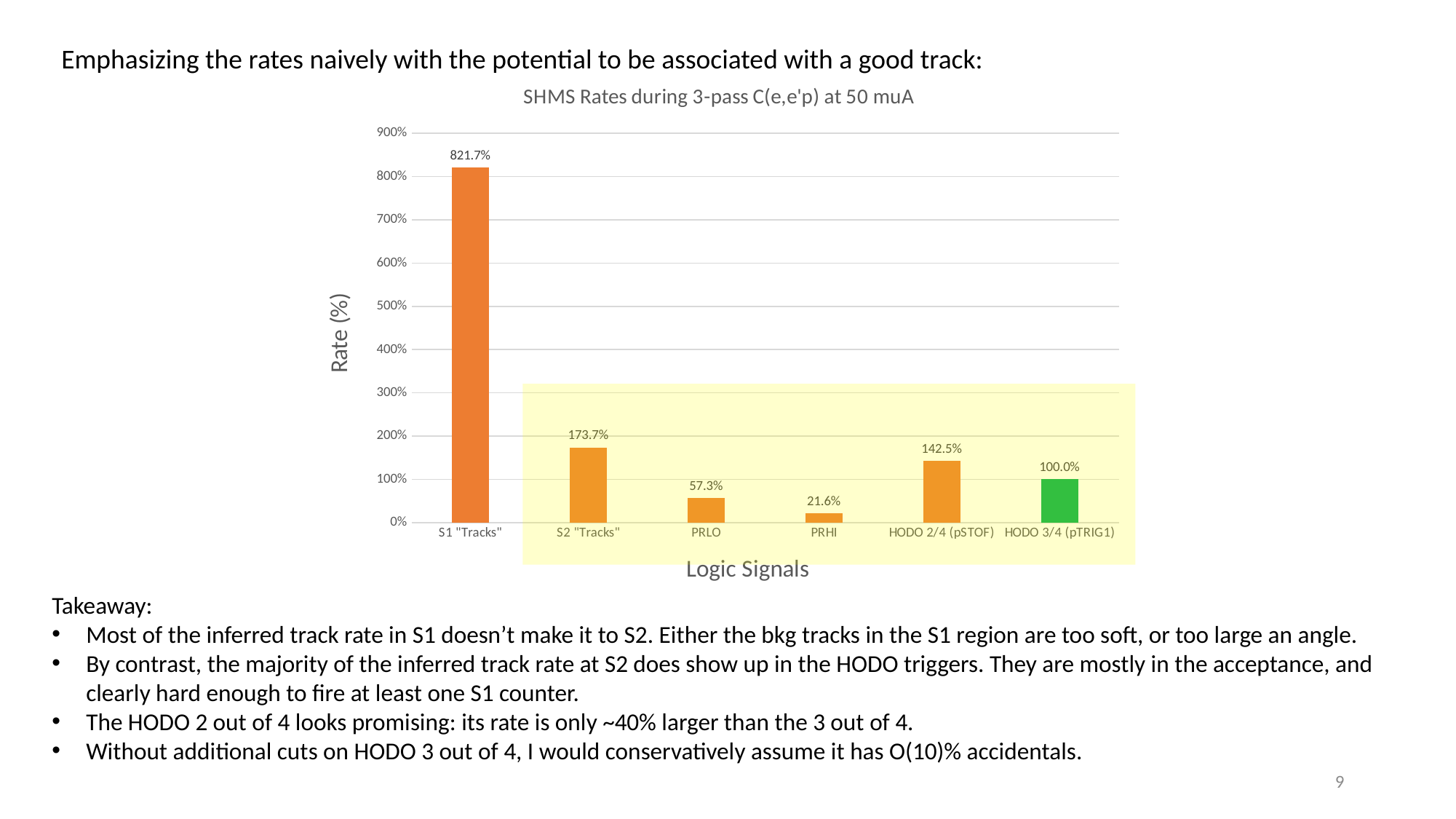

Emphasizing the rates naively with the potential to be associated with a good track:

### Chart: SHMS Rates during 3-pass C(e,e'p) at 50 muA

| Category |  |
|---|---|
| S1 "Tracks" | 8.21677254565004 |
| S2 "Tracks" | 1.7372604810802943 |
| PRLO | 0.5728264288967456 |
| PRHI | 0.21645326534540962 |
| HODO 2/4 (pSTOF) | 1.4250231243455926 |
| HODO 3/4 (pTRIG1) | 1.0000986012705477 |
Takeaway:
Most of the inferred track rate in S1 doesn’t make it to S2. Either the bkg tracks in the S1 region are too soft, or too large an angle.
By contrast, the majority of the inferred track rate at S2 does show up in the HODO triggers. They are mostly in the acceptance, and clearly hard enough to fire at least one S1 counter.
The HODO 2 out of 4 looks promising: its rate is only ~40% larger than the 3 out of 4.
Without additional cuts on HODO 3 out of 4, I would conservatively assume it has O(10)% accidentals.

9